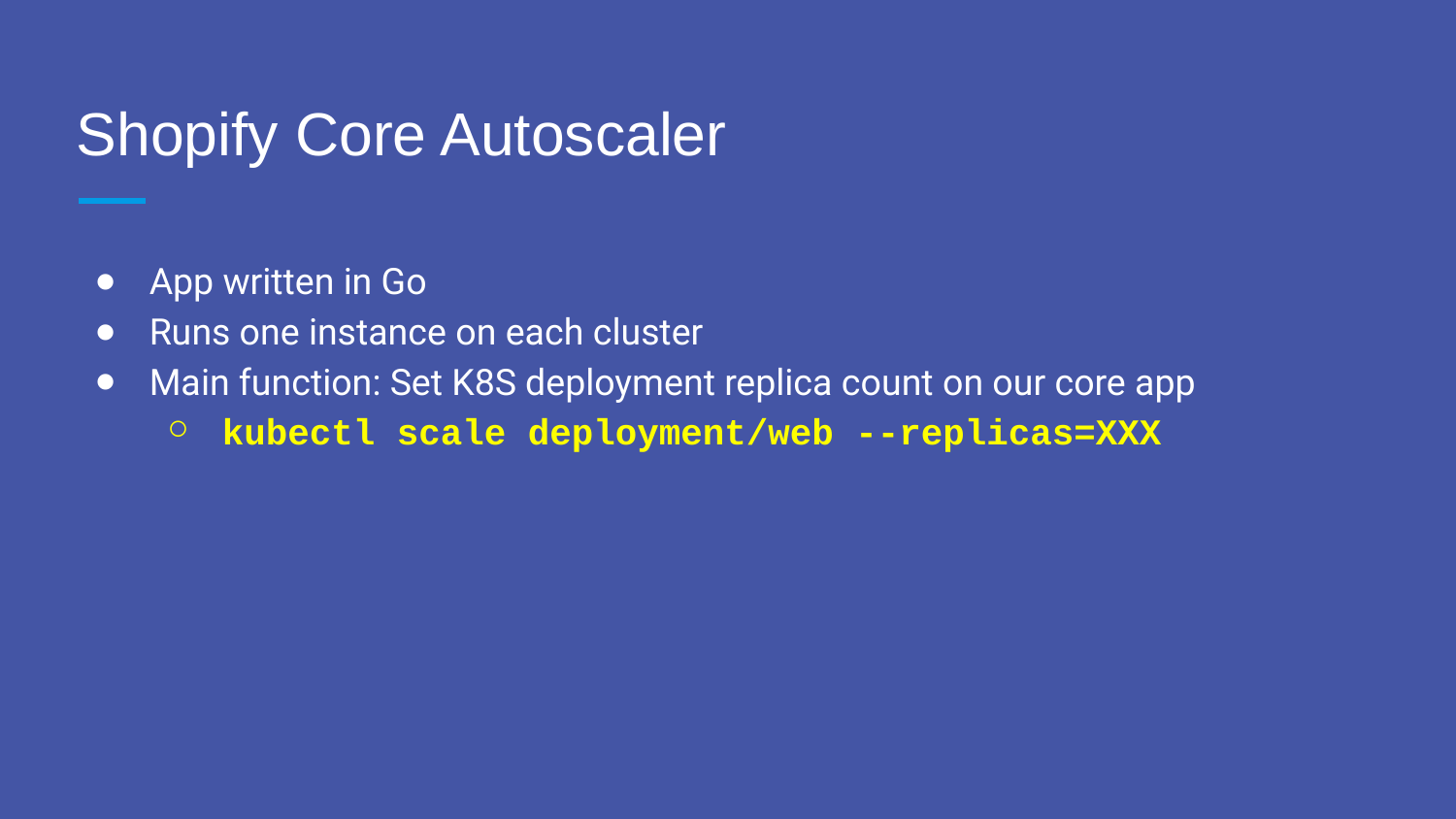

# Shopify Core Autoscaler
App written in Go
Runs one instance on each cluster
Main function: Set K8S deployment replica count on our core app
kubectl scale deployment/web --replicas=XXX